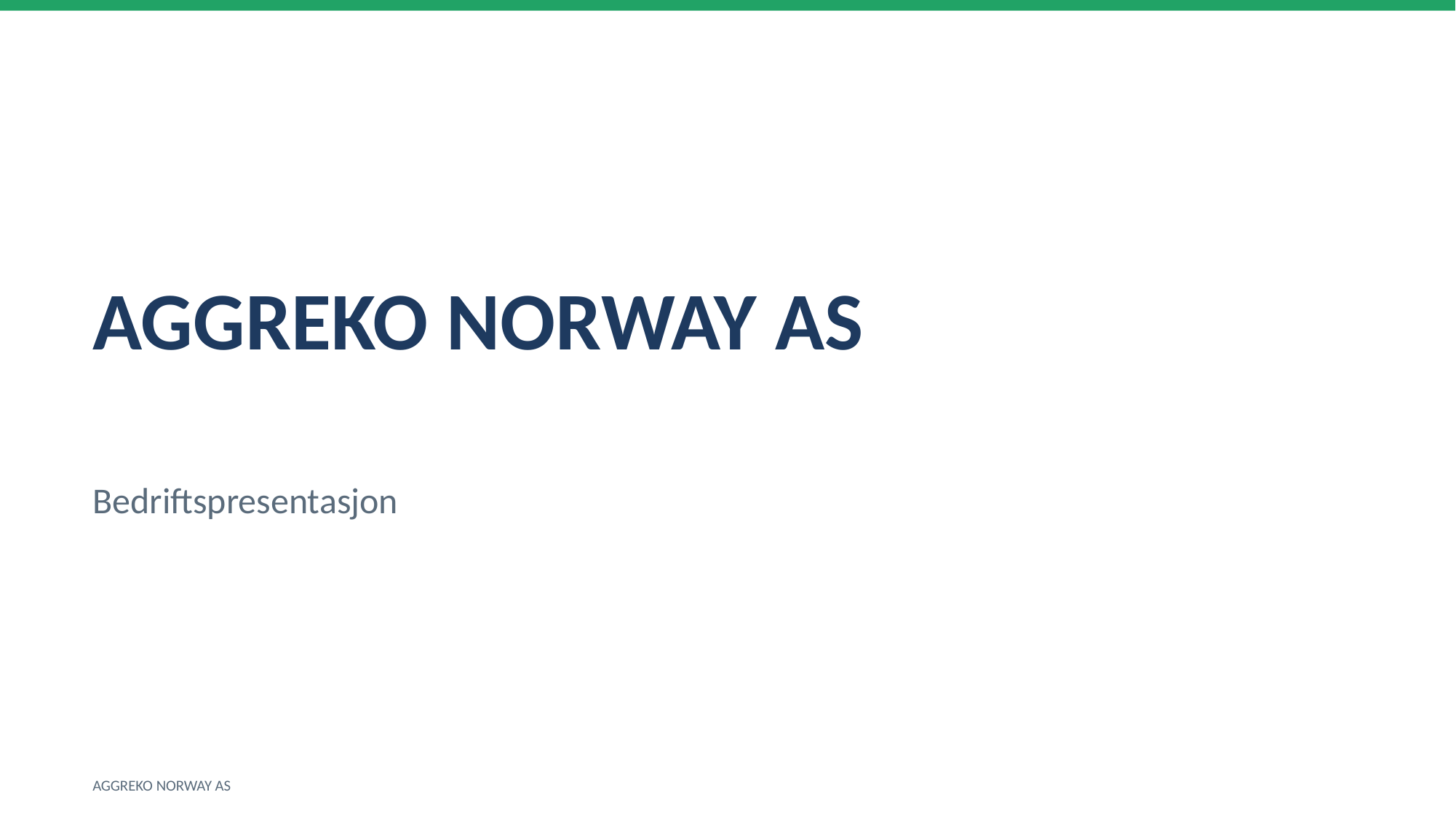

AGGREKO NORWAY AS
Bedriftspresentasjon
AGGREKO NORWAY AS